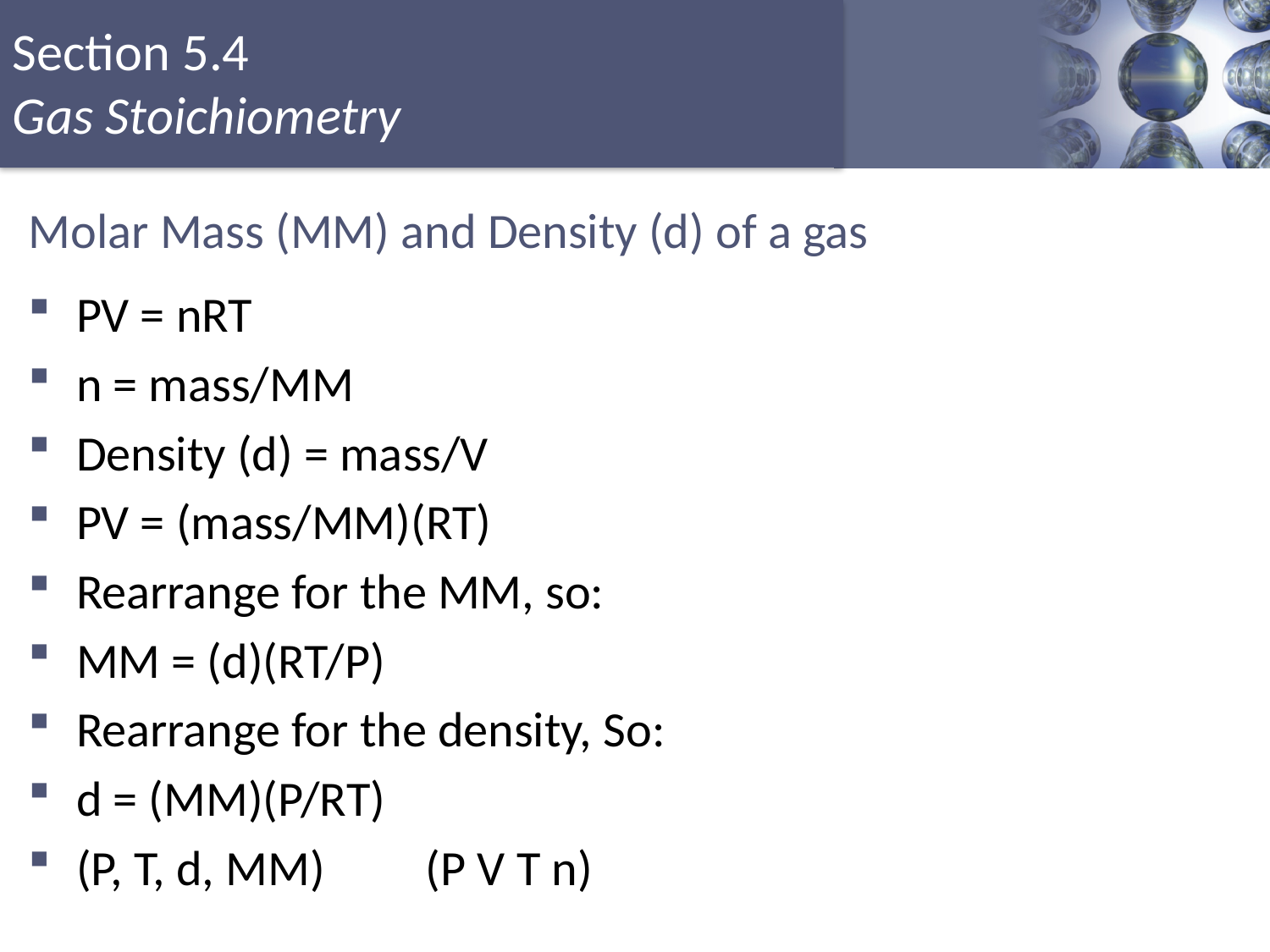

# Molar Mass (MM) and Density (d) of a gas
PV = nRT
n = mass/MM
Density (d) = mass/V
PV = (mass/MM)(RT)
Rearrange for the MM, so:
MM = (d)(RT/P)
Rearrange for the density, So:
d = (MM)(P/RT)
(P, T, d, MM)         (P V T n)